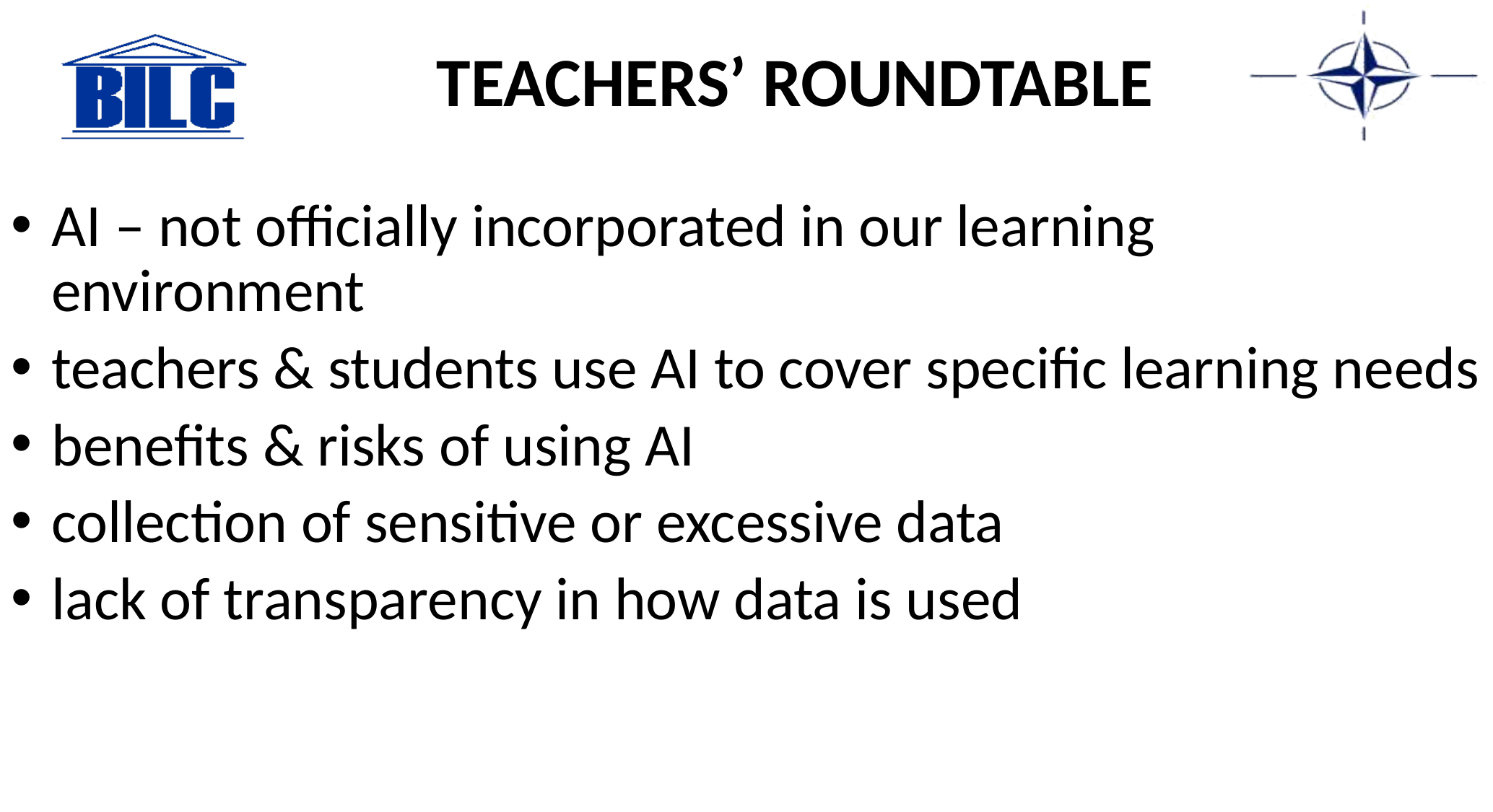

# TEACHERS’ ROUNDTABLE
AI – not officially incorporated in our learning environment
teachers & students use AI to cover specific learning needs
benefits & risks of using AI
collection of sensitive or excessive data
lack of transparency in how data is used